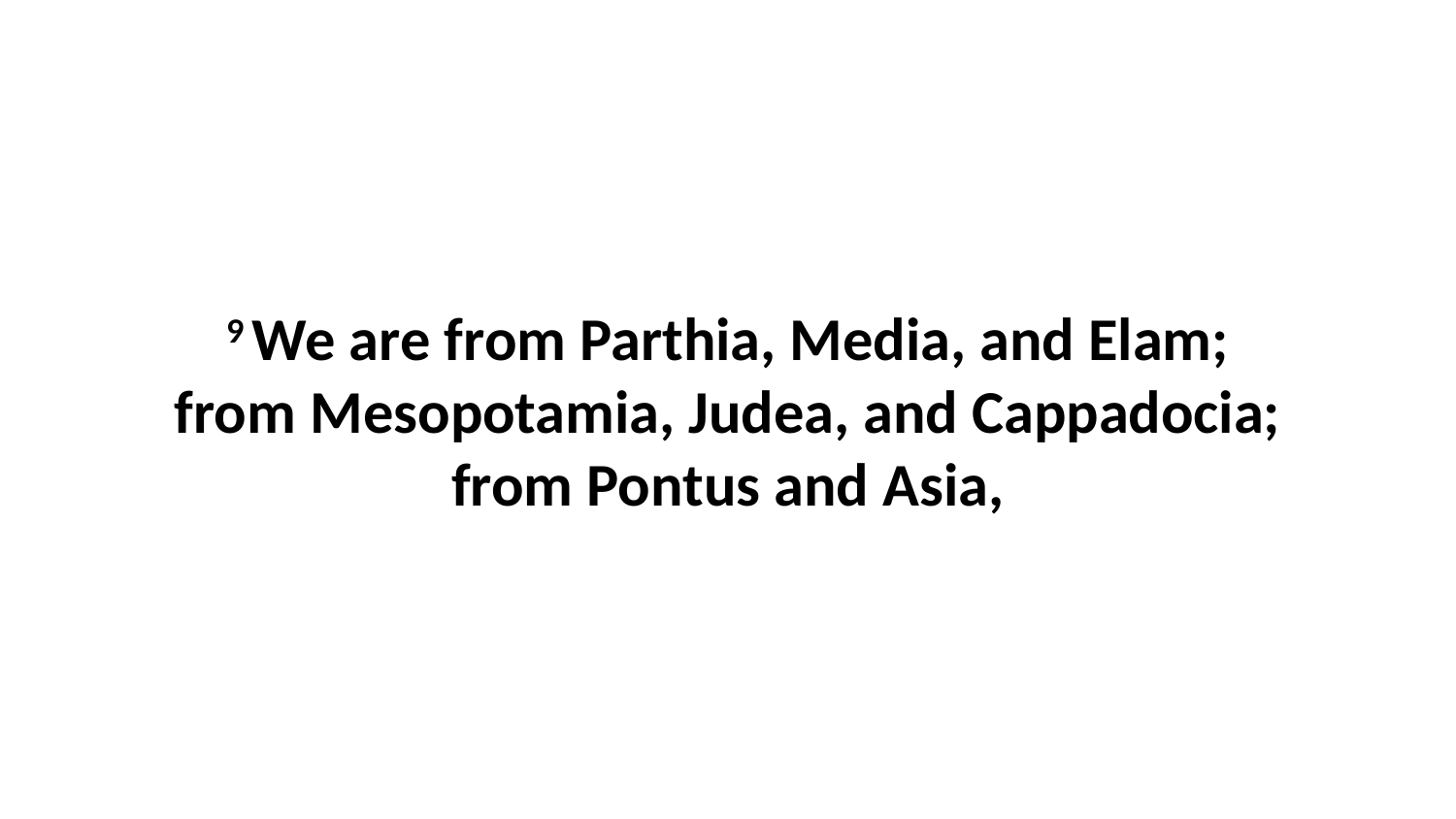

9 We are from Parthia, Media, and Elam; from Mesopotamia, Judea, and Cappadocia; from Pontus and Asia,